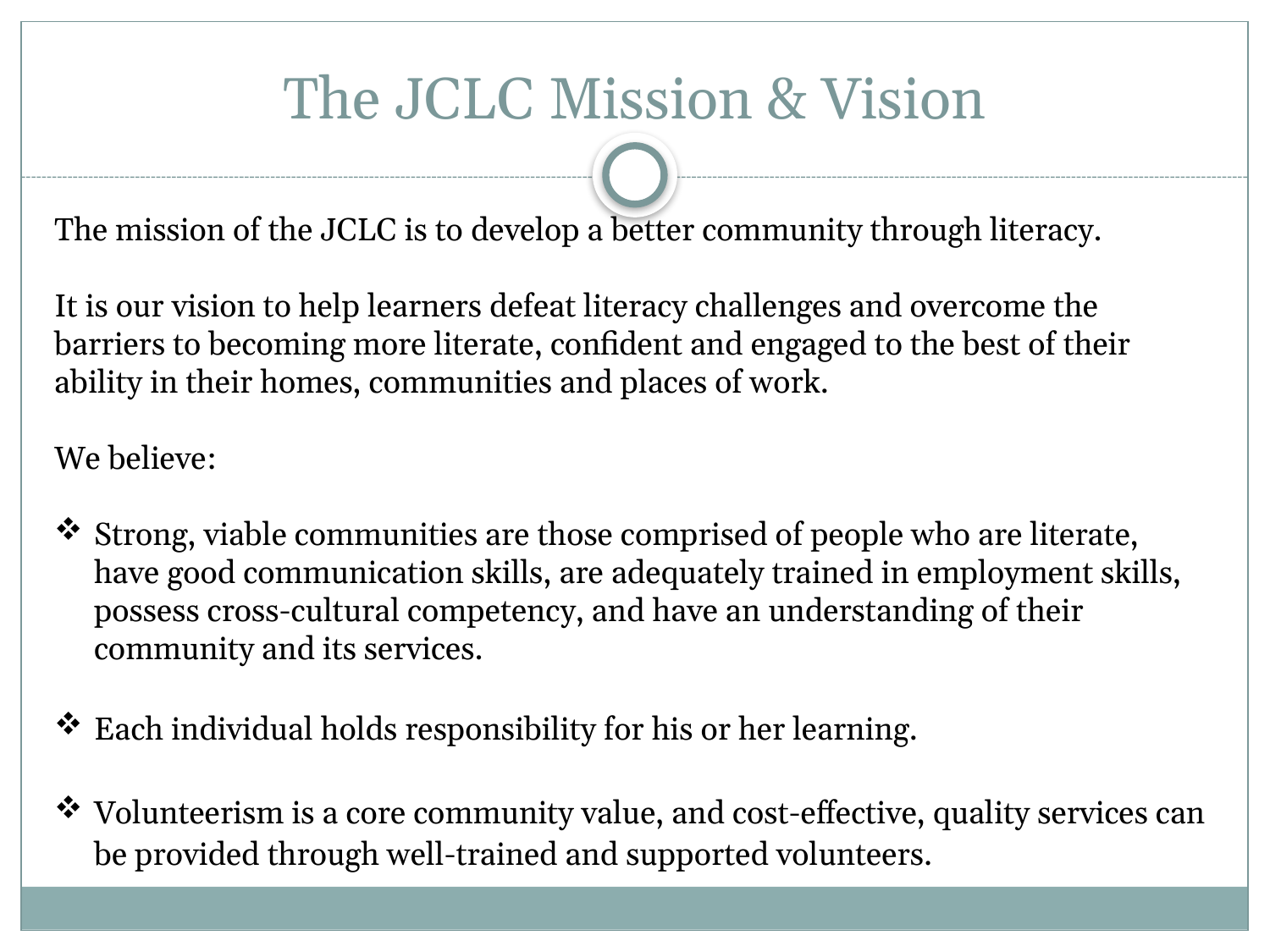

# The JCLC Mission & Vision
The mission of the JCLC is to develop a better community through literacy.

It is our vision to help learners defeat literacy challenges and overcome the barriers to becoming more literate, confident and engaged to the best of their ability in their homes, communities and places of work.

We believe:

Strong, viable communities are those comprised of people who are literate,    have good communication skills, are adequately trained in employment skills, possess cross-cultural competency, and have an understanding of their community and its services.

Each individual holds responsibility for his or her learning.

Volunteerism is a core community value, and cost-effective, quality services can be provided through well-trained and supported volunteers.